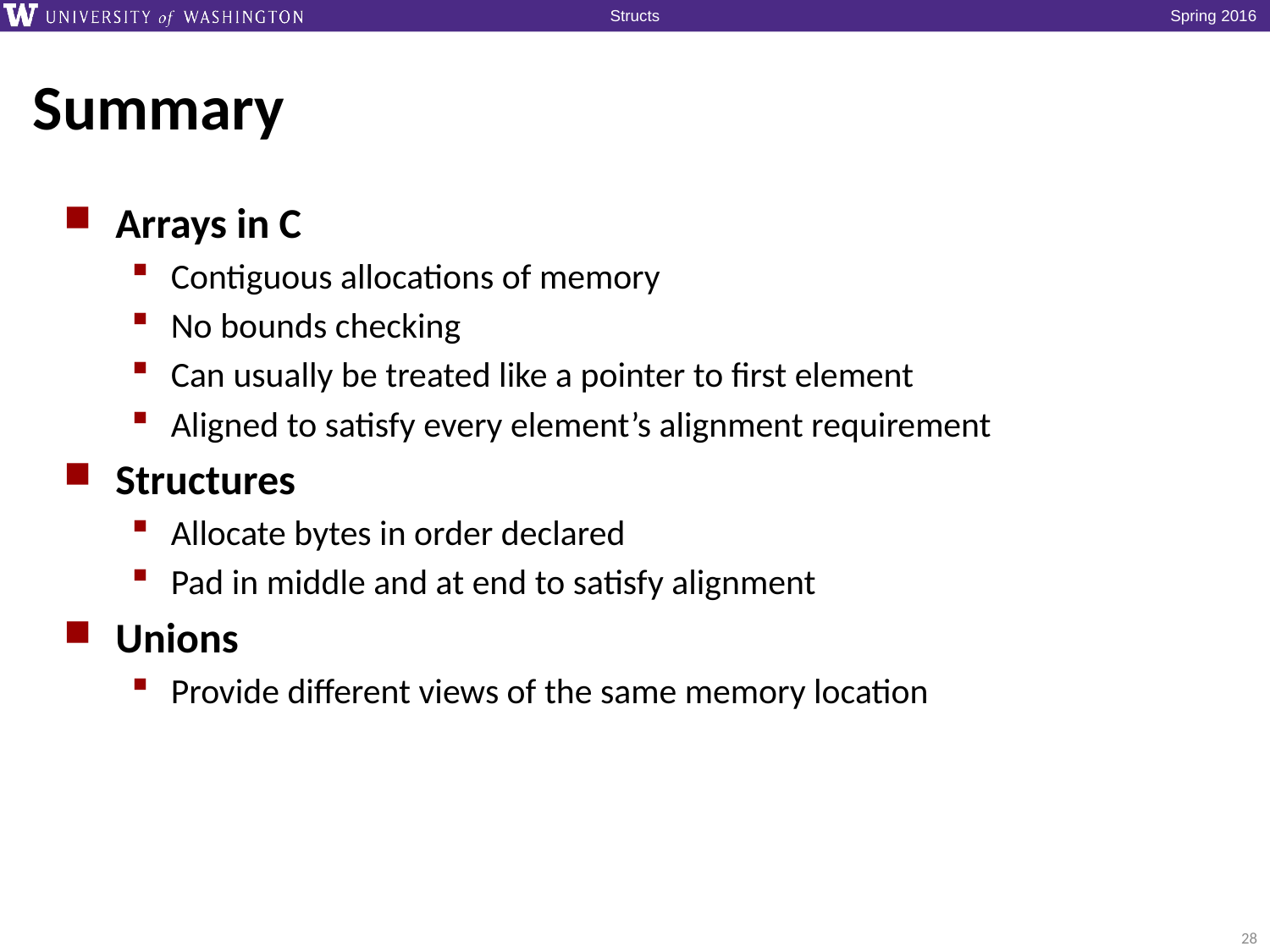

# Summary
Arrays in C
Contiguous allocations of memory
No bounds checking
Can usually be treated like a pointer to first element
Aligned to satisfy every element’s alignment requirement
Structures
Allocate bytes in order declared
Pad in middle and at end to satisfy alignment
Unions
Provide different views of the same memory location
28